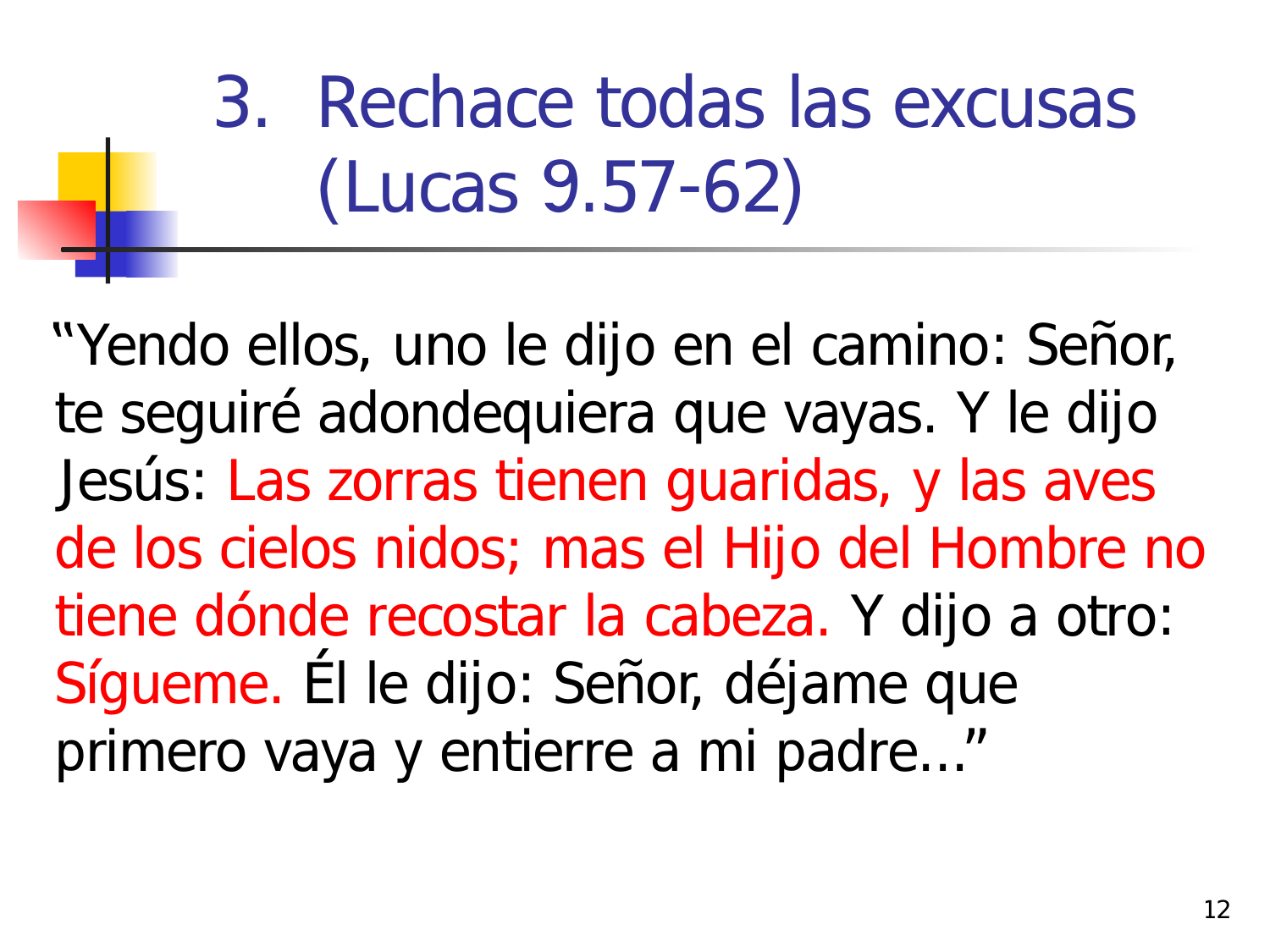

# Rechace todas las excusas (Lucas 9.57-62)
“Yendo ellos, uno le dijo en el camino: Señor, te seguiré adondequiera que vayas. Y le dijo Jesús: Las zorras tienen guaridas, y las aves de los cielos nidos; mas el Hijo del Hombre no tiene dónde recostar la cabeza. Y dijo a otro: Sígueme. Él le dijo: Señor, déjame que primero vaya y entierre a mi padre...”
12